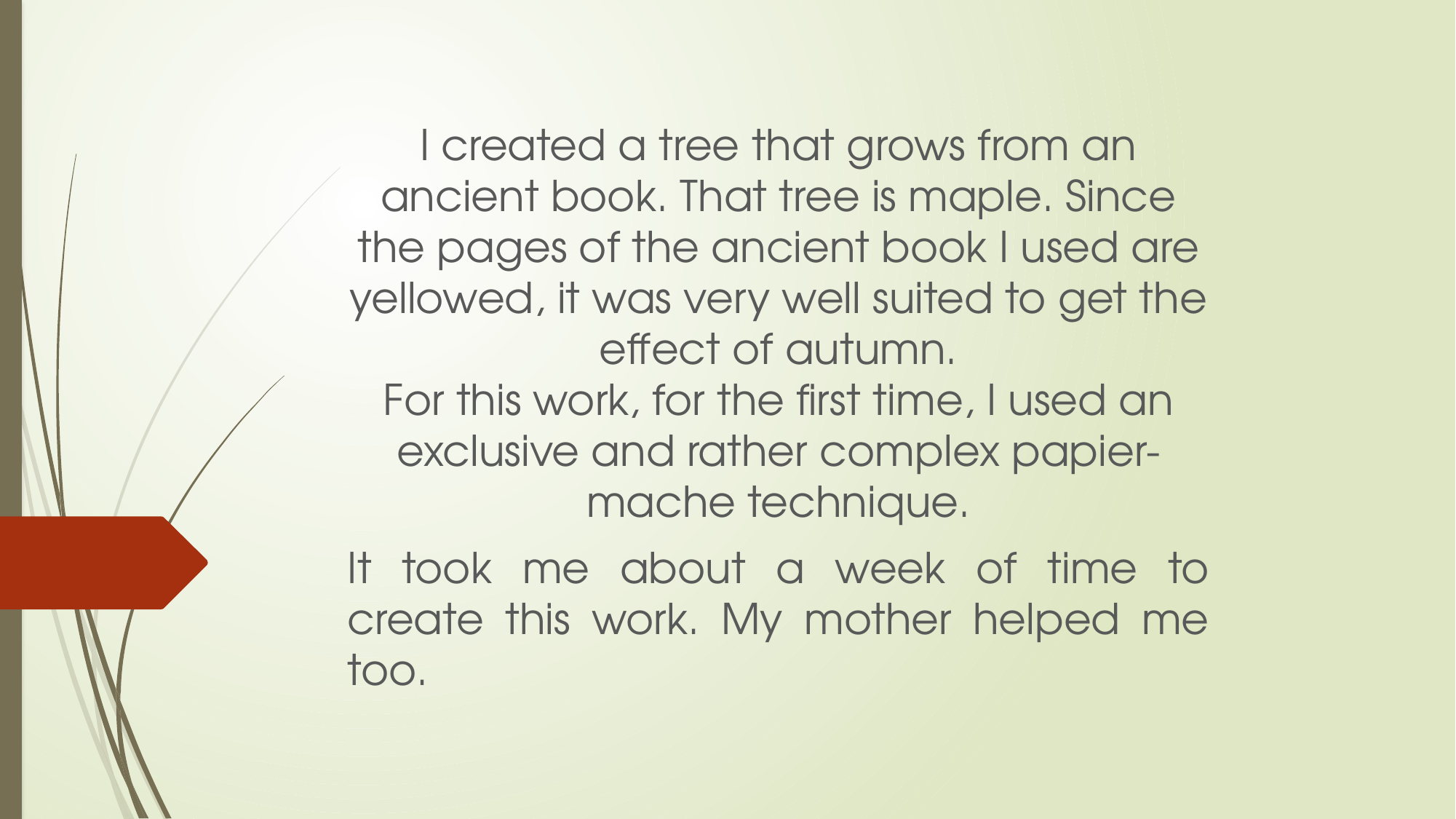

I created a tree that grows from an ancient book. That tree is maple. Since the pages of the ancient book I used are yellowed, it was very well suited to get the effect of autumn.
For this work, for the first time, I used an exclusive and rather complex papier-mache technique.
It took me about a week of time to create this work. My mother helped me too.